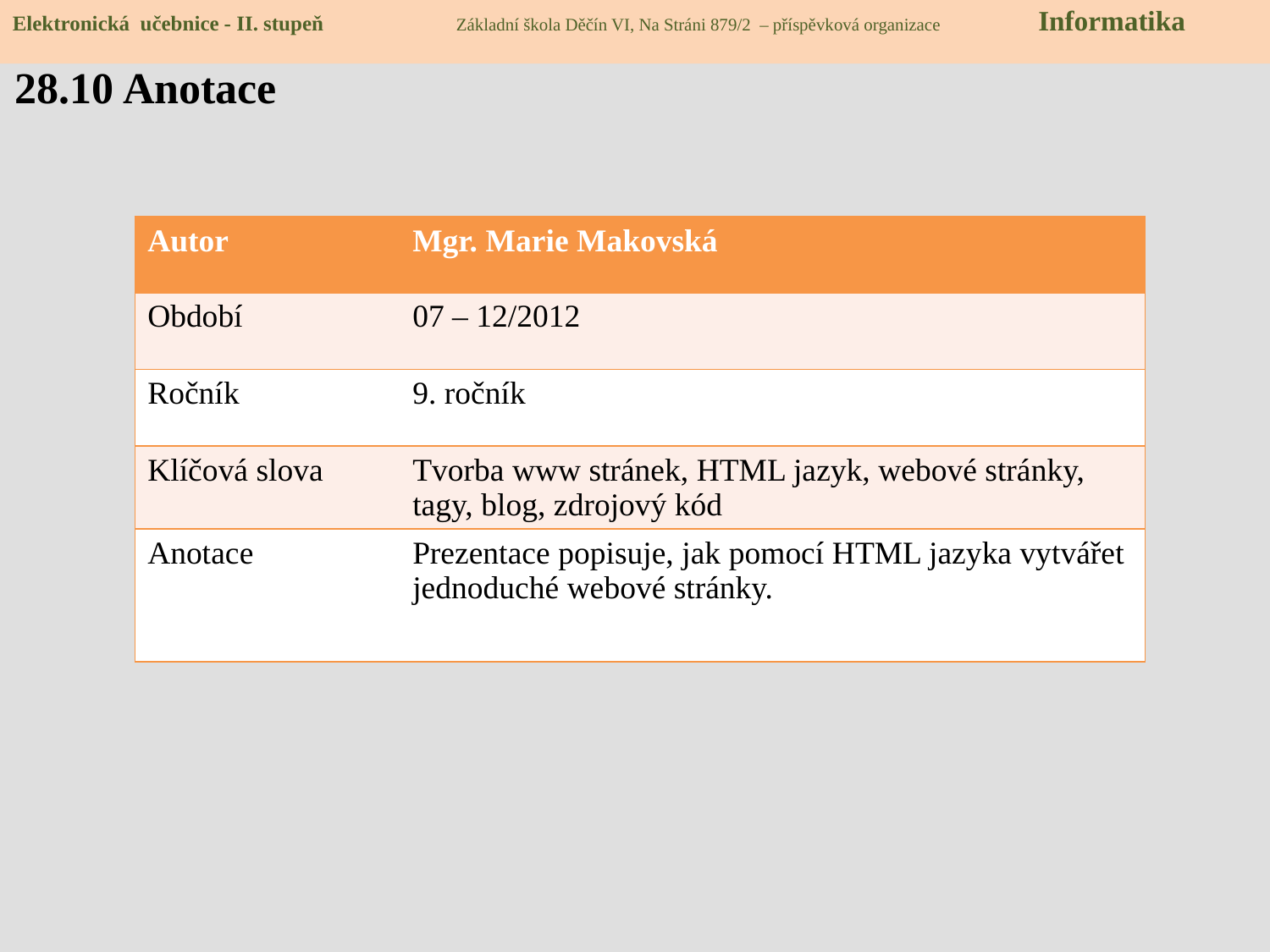

Elektronická  učebnice - II. stupeň                         Základní škola Děčín VI, Na Stráni 879/2  – příspěvková organizace                      Informatika

28.10 Anotace
| Autor | Mgr. Marie Makovská |
| --- | --- |
| Období | 07 – 12/2012 |
| Ročník | 9. ročník |
| Klíčová slova | Tvorba www stránek, HTML jazyk, webové stránky, tagy, blog, zdrojový kód |
| Anotace | Prezentace popisuje, jak pomocí HTML jazyka vytvářet jednoduché webové stránky. |